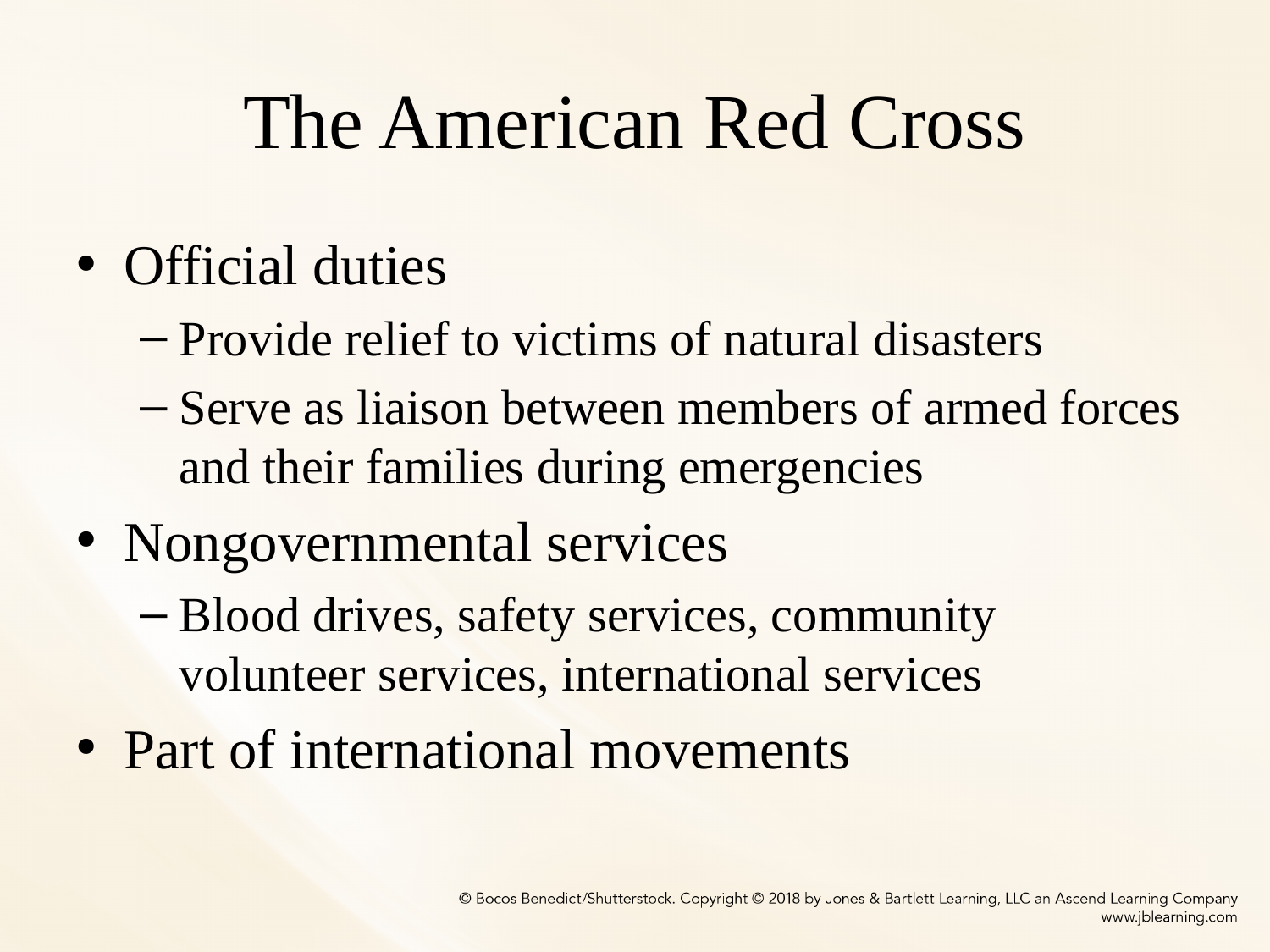

# The American Red Cross
Official duties
Provide relief to victims of natural disasters
Serve as liaison between members of armed forces and their families during emergencies
Nongovernmental services
Blood drives, safety services, community volunteer services, international services
Part of international movements